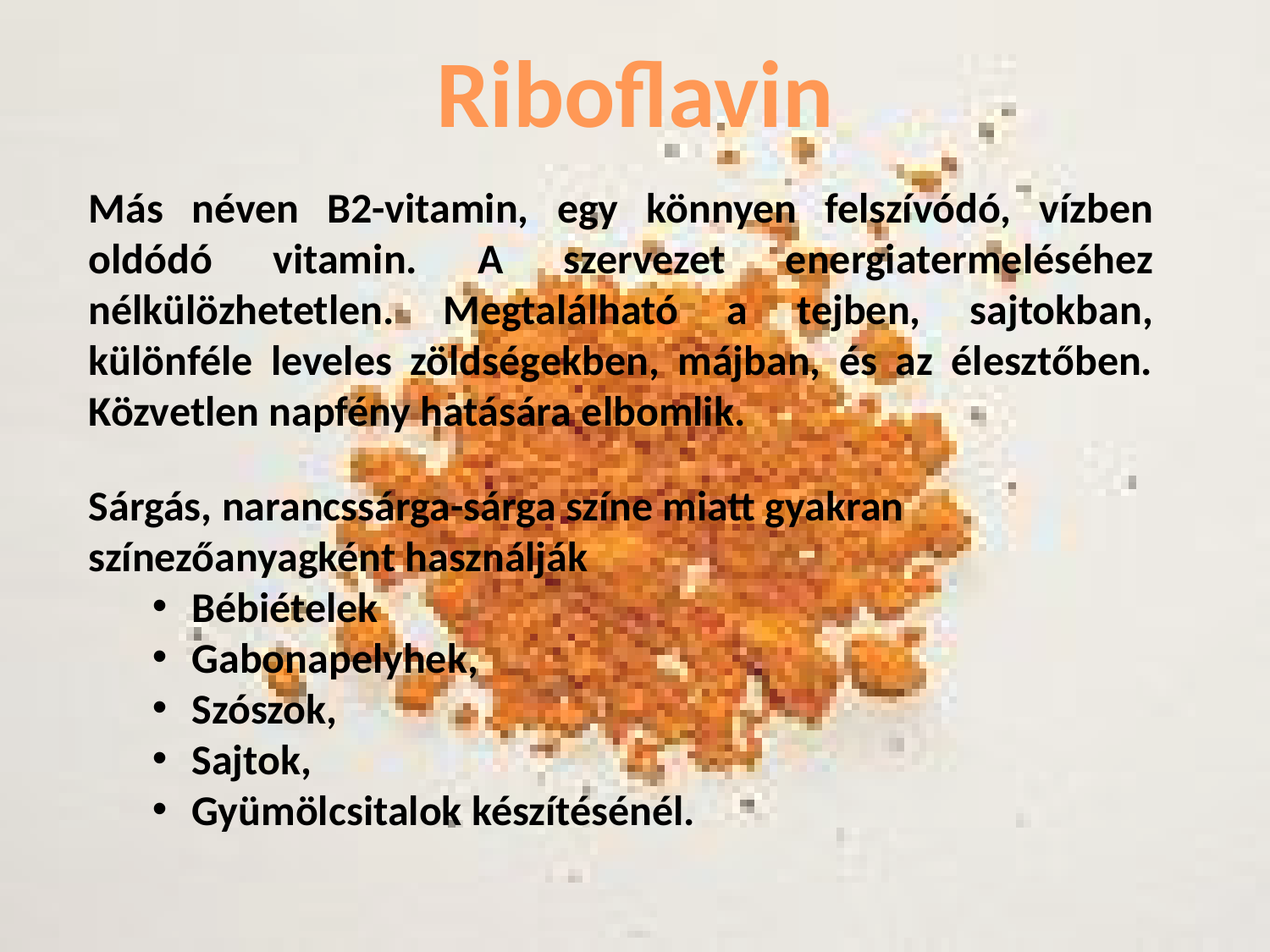

Riboflavin
Más néven B2-vitamin, egy könnyen felszívódó, vízben oldódó vitamin. A szervezet energiatermeléséhez nélkülözhetetlen. Megtalálható a tejben, sajtokban, különféle leveles zöldségekben, májban, és az élesztőben. Közvetlen napfény hatására elbomlik.
Sárgás, narancssárga-sárga színe miatt gyakran színezőanyagként használják
Bébiételek
Gabonapelyhek,
Szószok,
Sajtok,
Gyümölcsitalok készítésénél.